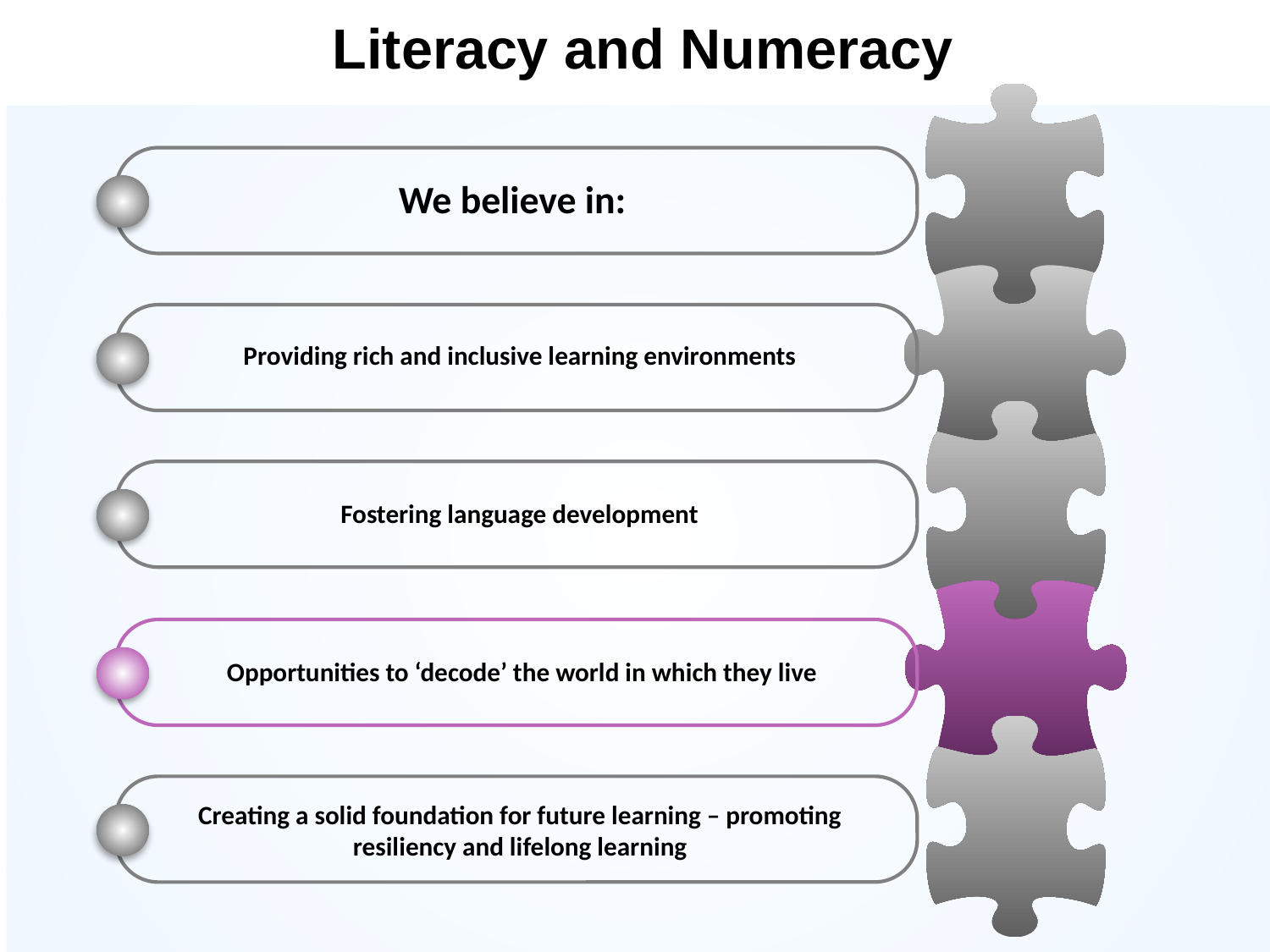

Literacy and Numeracy

We believe in:

Providing rich and inclusive learning environments

Fostering language development

Opportunities to ‘decode’ the world in which they live

Creating a solid foundation for future learning – promoting resiliency and lifelong learning